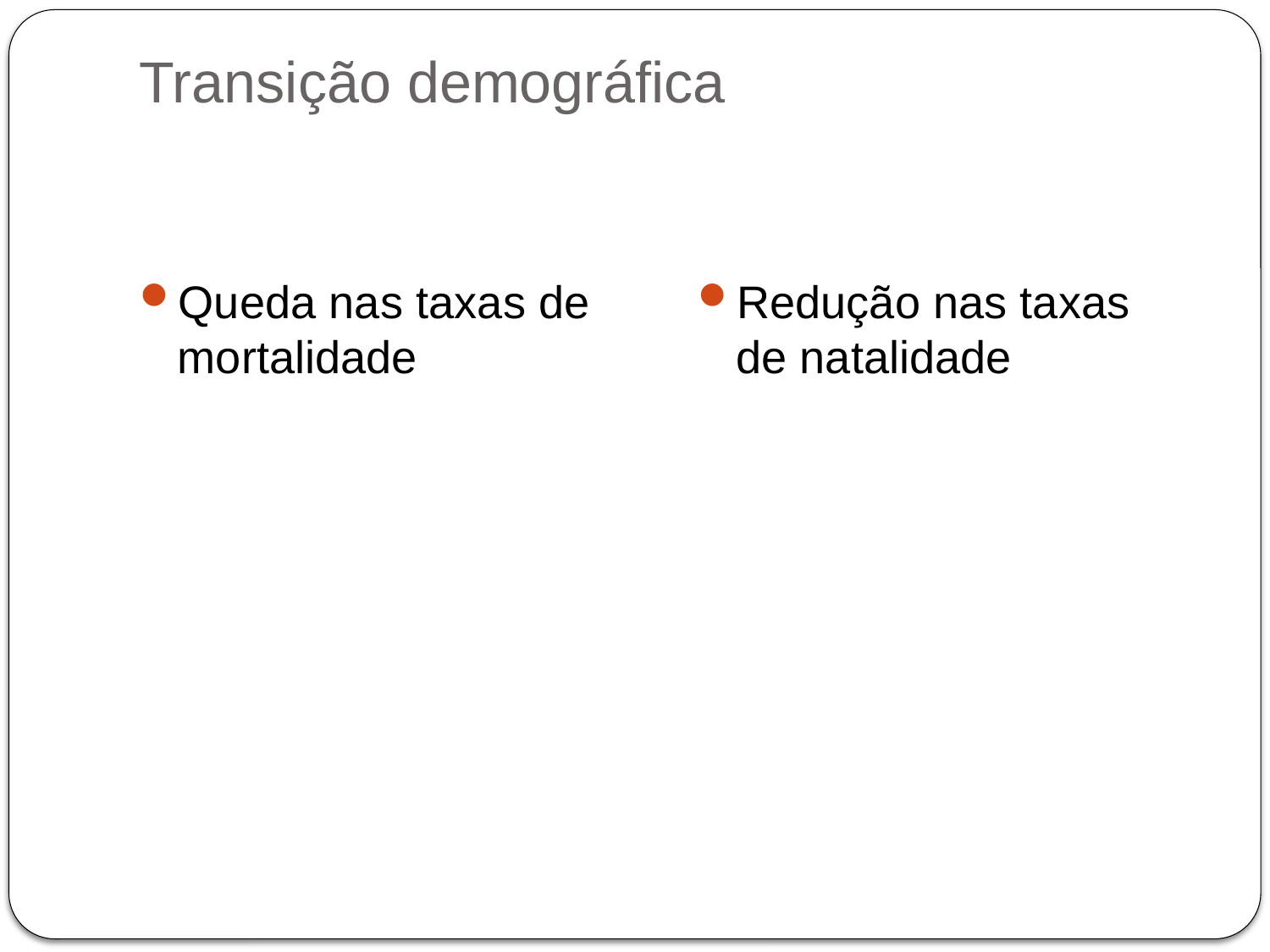

# Transição demográfica

Queda nas taxas de mortalidade

Redução nas taxas de natalidade